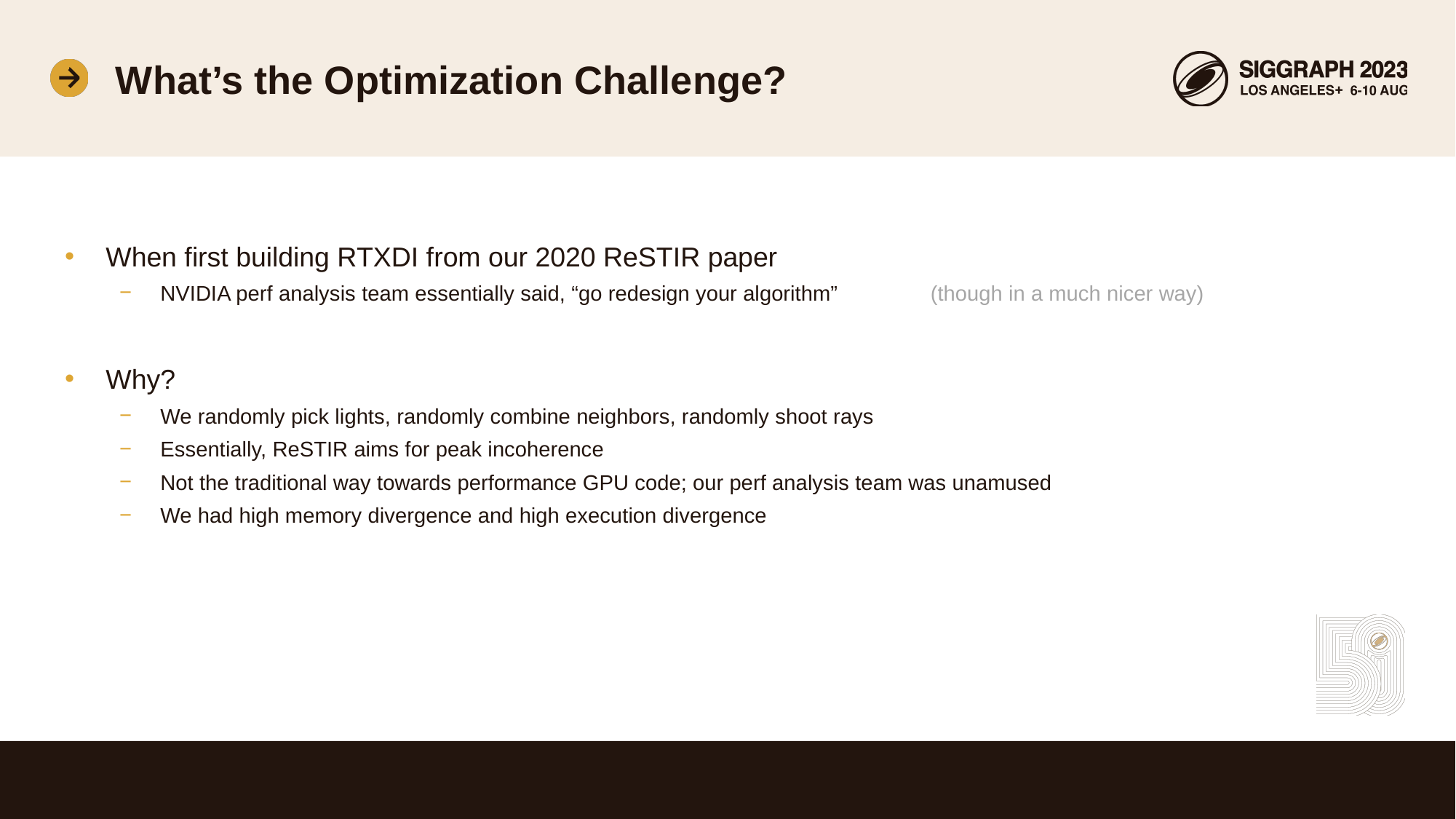

# What’s the Optimization Challenge?
When first building RTXDI from our 2020 ReSTIR paper
NVIDIA perf analysis team essentially said, “go redesign your algorithm” 	 (though in a much nicer way)

Why?
We randomly pick lights, randomly combine neighbors, randomly shoot rays
Essentially, ReSTIR aims for peak incoherence
Not the traditional way towards performance GPU code; our perf analysis team was unamused
We had high memory divergence and high execution divergence